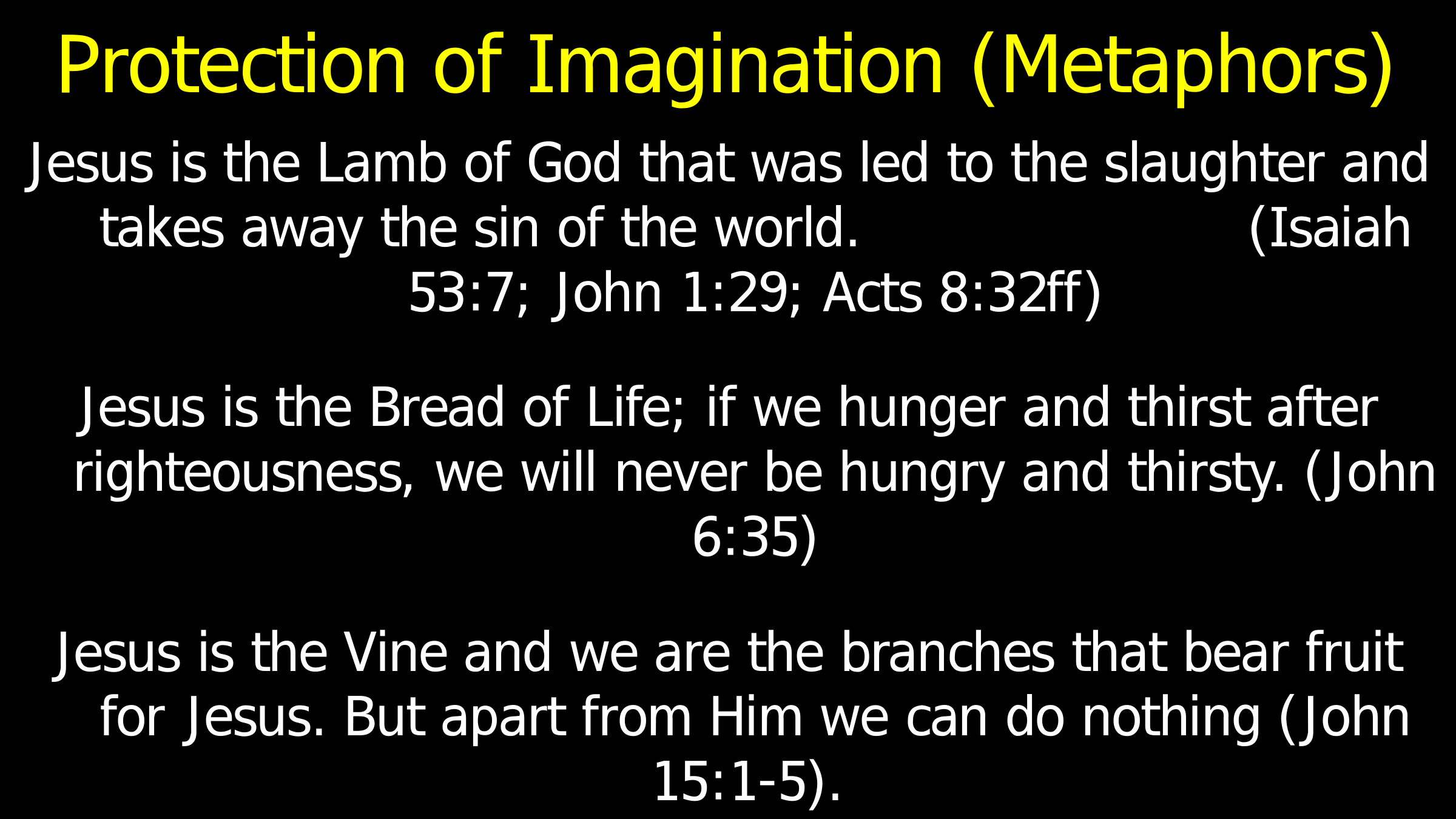

# Protection of Imagination (Metaphors)
Jesus is the Lamb of God that was led to the slaughter and takes away the sin of the world.                       (Isaiah 53:7; John 1:29; Acts 8:32ff)

Jesus is the Bread of Life; if we hunger and thirst after righteousness, we will never be hungry and thirsty. (John 6:35)

Jesus is the Vine and we are the branches that bear fruit for Jesus. But apart from Him we can do nothing (John 15:1-5).